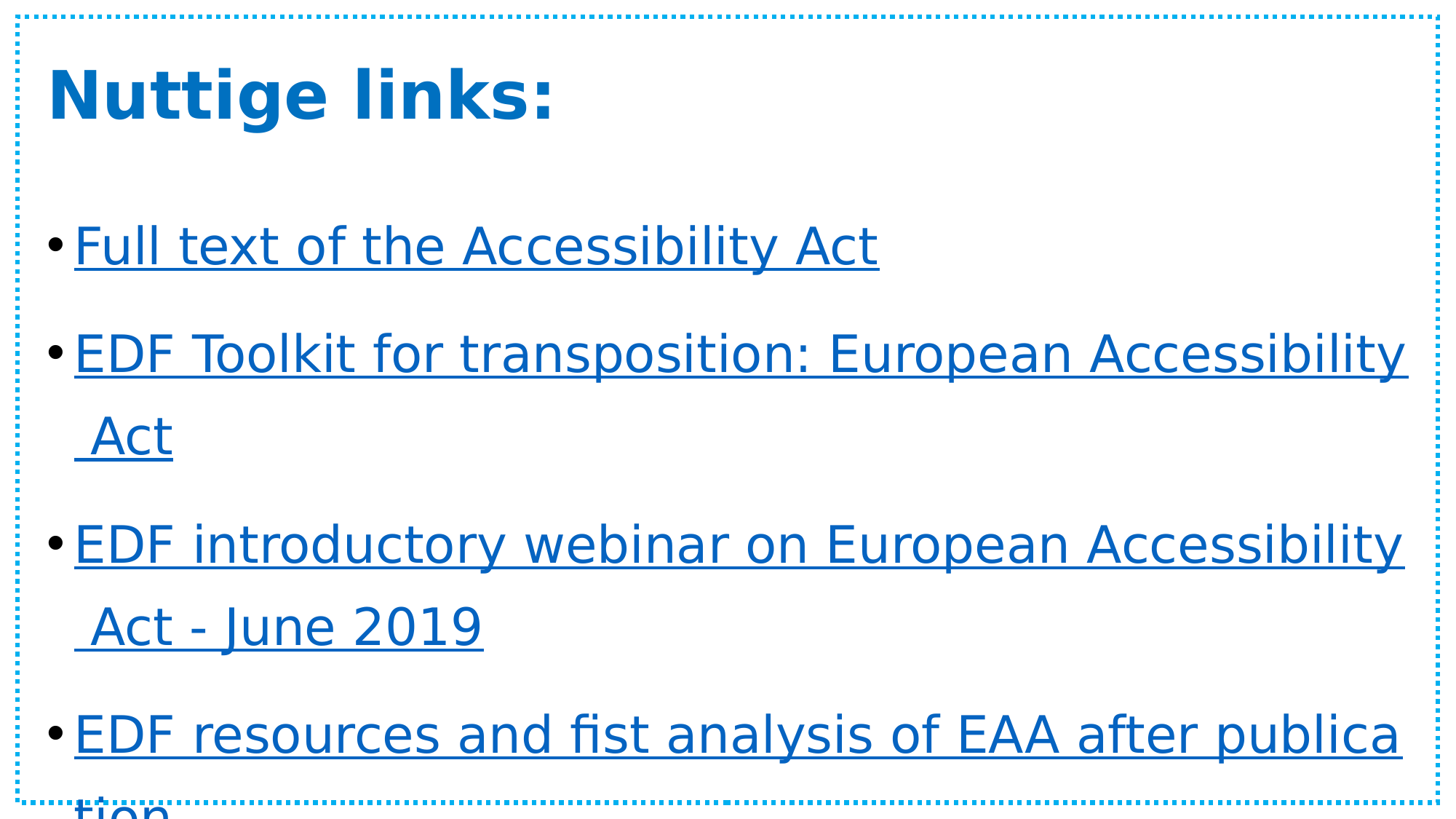

# Nuttige links:
Full text of the Accessibility Act
EDF Toolkit for transposition: European Accessibility Act
EDF introductory webinar on European Accessibility Act - June 2019
EDF resources and fist analysis of EAA after publication